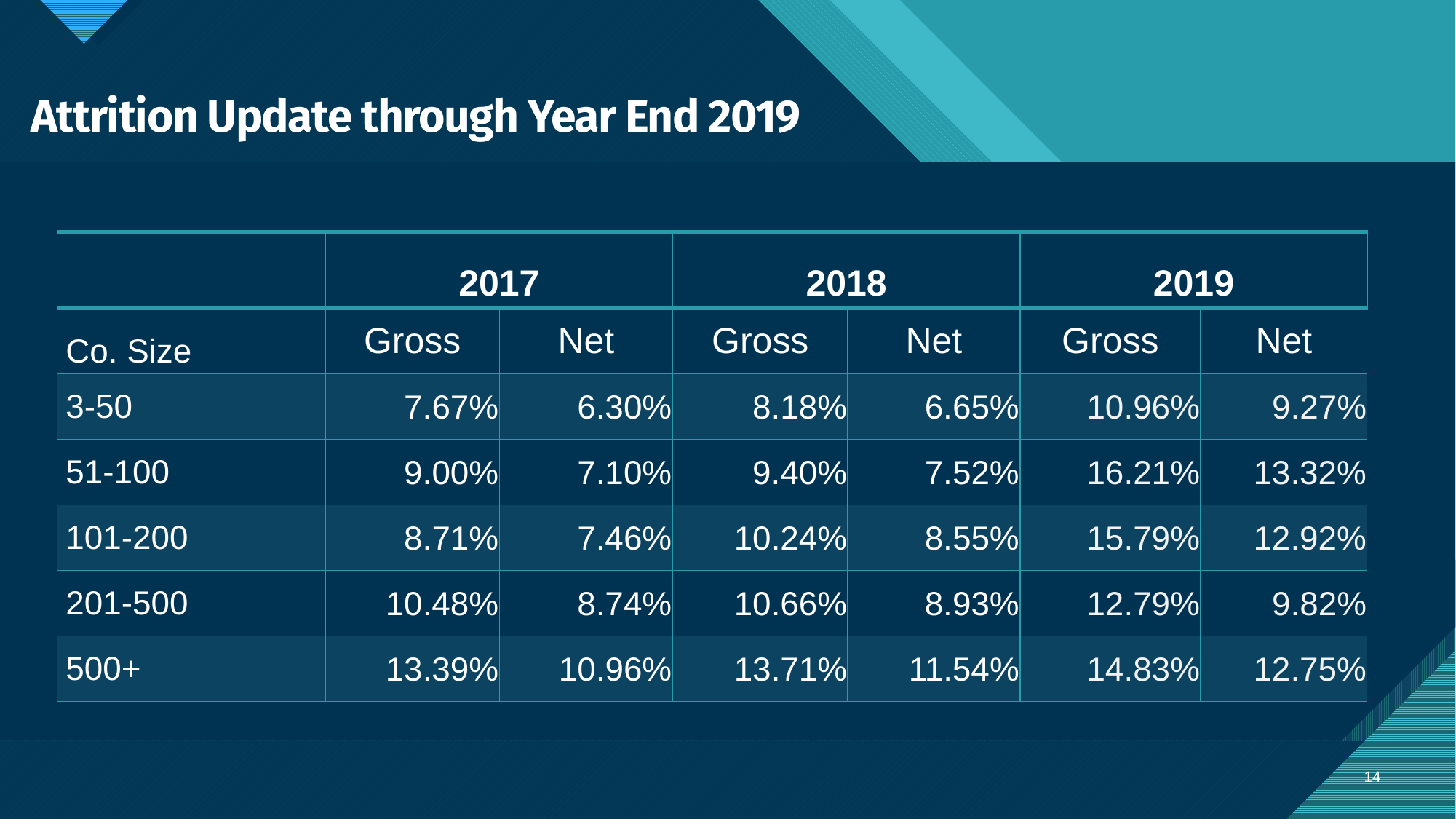

# Attrition Update through Year End 2019
|  | 2017 |  | 2018 |  | 2019 |  |
| --- | --- | --- | --- | --- | --- | --- |
| Co. Size | Gross | Net | Gross | Net | Gross | Net |
| 3-50 | 7.67% | 6.30% | 8.18% | 6.65% | 10.96% | 9.27% |
| 51-100 | 9.00% | 7.10% | 9.40% | 7.52% | 16.21% | 13.32% |
| 101-200 | 8.71% | 7.46% | 10.24% | 8.55% | 15.79% | 12.92% |
| 201-500 | 10.48% | 8.74% | 10.66% | 8.93% | 12.79% | 9.82% |
| 500+ | 13.39% | 10.96% | 13.71% | 11.54% | 14.83% | 12.75% |
14